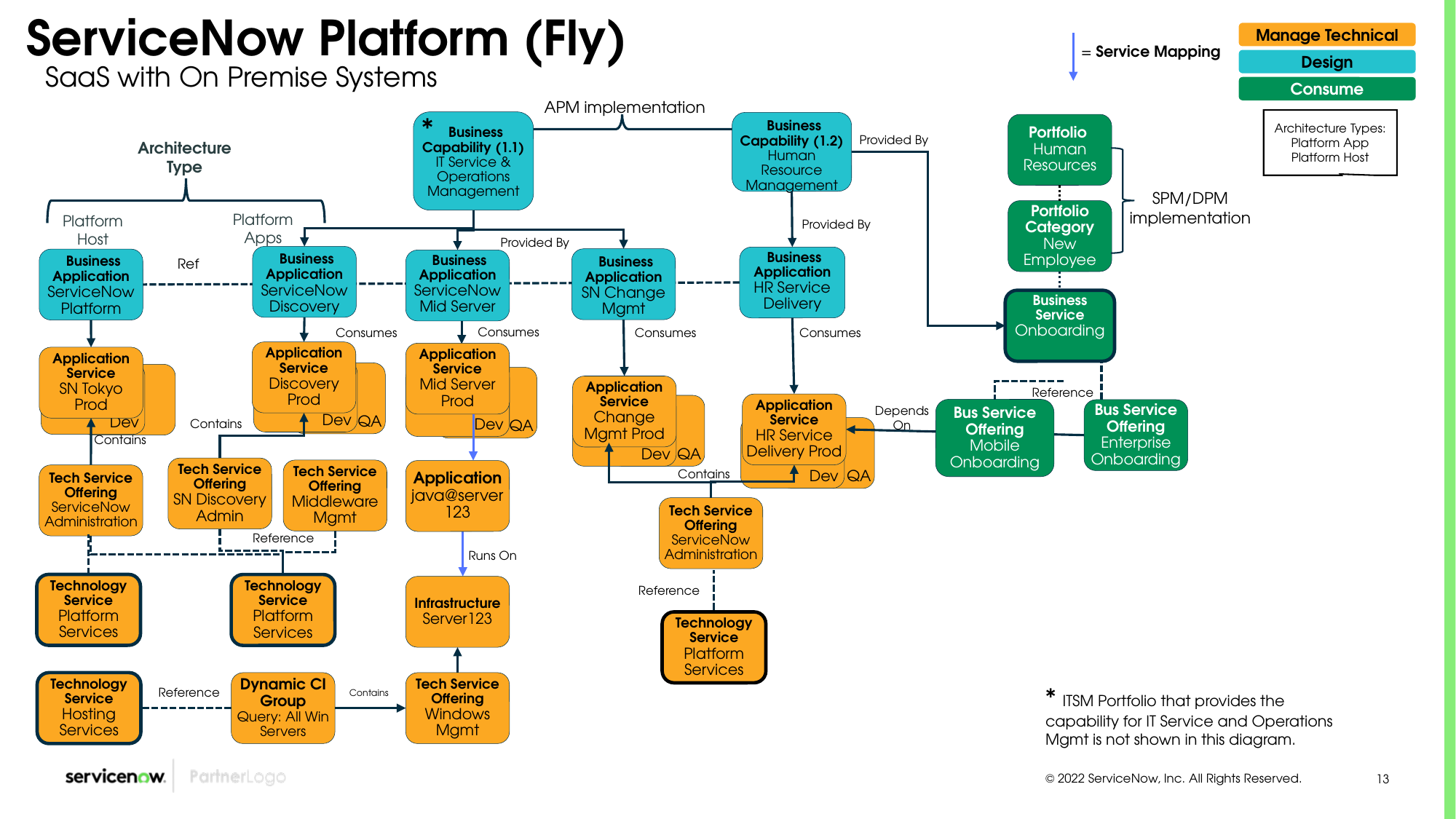

# ServiceNow Platform (Fly)
Manage Technical
= Service Mapping
Design
SaaS with On Premise Systems

Consume
APM implementation
*
Architecture Types:
Platform App
Platform Host
 Business Capability (1.1)
IT Service & Operations Management
 Business Capability (1.2)
Human Resource Management
Portfolio
Human Resources
Provided By
Architecture Type

SPM/DPM implementation
Portfolio Category
New Employee
Platform Apps
Platform Host
Provided By
Provided By
 Business Application
ServiceNow Discovery
 Business Application
HR Service Delivery
 Business Application
SN Change Mgmt
 Business Application
ServiceNow Platform
 Business Application
ServiceNow
Mid Server
Ref
Business Service
Onboarding
Consumes
Consumes
Consumes
Consumes
Application Service
Discovery Prod
Application Service
Mid Server Prod
Application Service
SN Tokyo Prod
               Dev
	                   QA
               Dev
	 QA
               Dev
	QA
Application Service
Change Mgmt Prod
Reference
Application Service
HR Service Delivery Prod
	 QA
               Dev
Depends On
Bus Service Offering
Mobile Onboarding
Bus Service Offering
Enterprise Onboarding
Contains
               Dev
	 QA
Contains
Tech Service Offering
SN Discovery Admin
Tech Service Offering
Middleware Mgmt
Application
java@server123
Contains
Tech Service Offering
ServiceNow Administration
Tech Service Offering
ServiceNow Administration
Reference
Runs On
Technology Service
Platform Services
Technology Service
Platform Services
Infrastructure
Server123
Reference
Technology Service
Platform Services
Technology Service
Hosting Services
Dynamic CI Group
Query: All Win Servers
Tech Service Offering
Windows Mgmt
* ITSM Portfolio that provides the capability for IT Service and Operations Mgmt is not shown in this diagram.
Reference
Contains